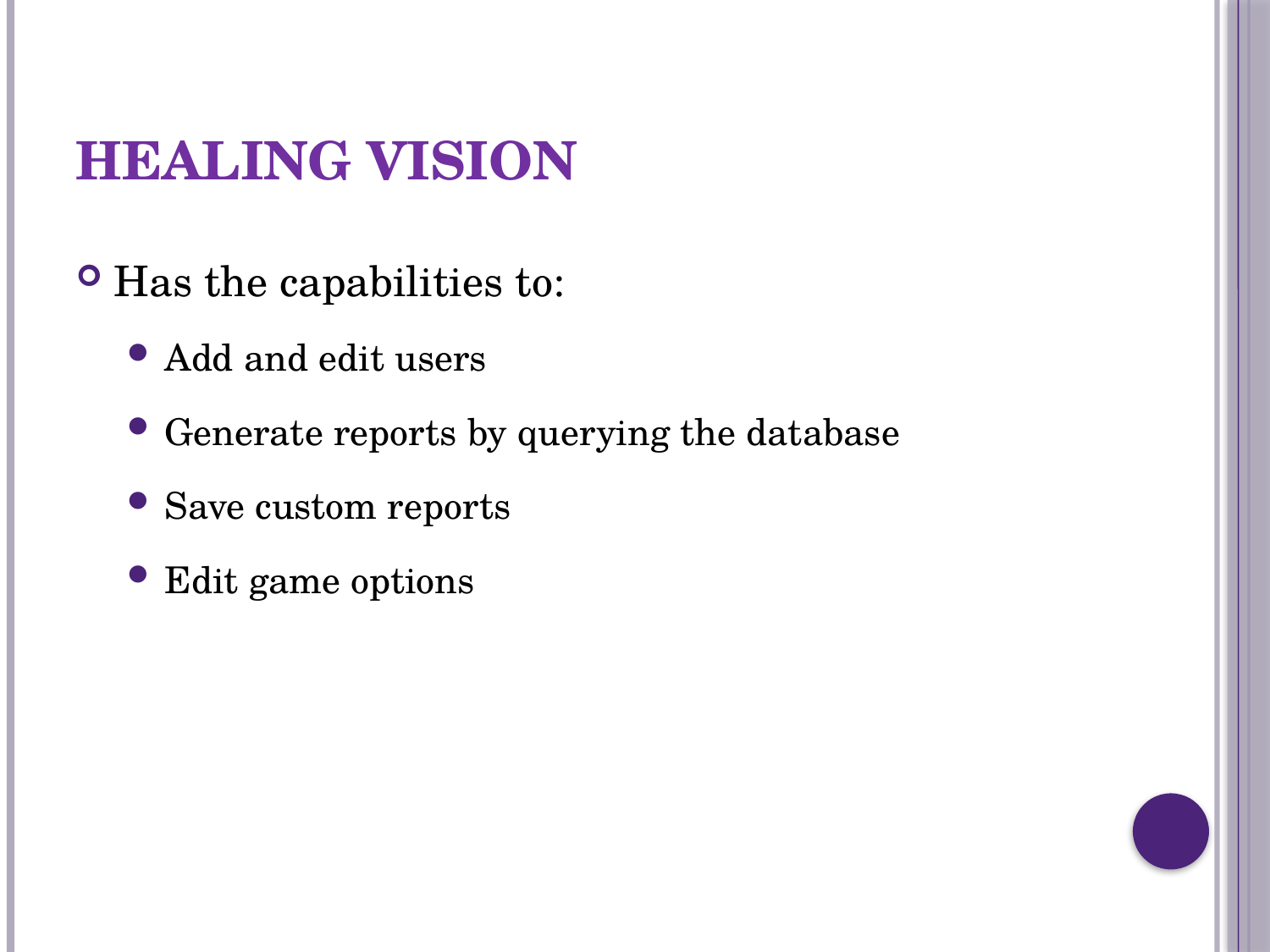

# Healing Vision
Has the capabilities to:
Add and edit users
Generate reports by querying the database
Save custom reports
Edit game options